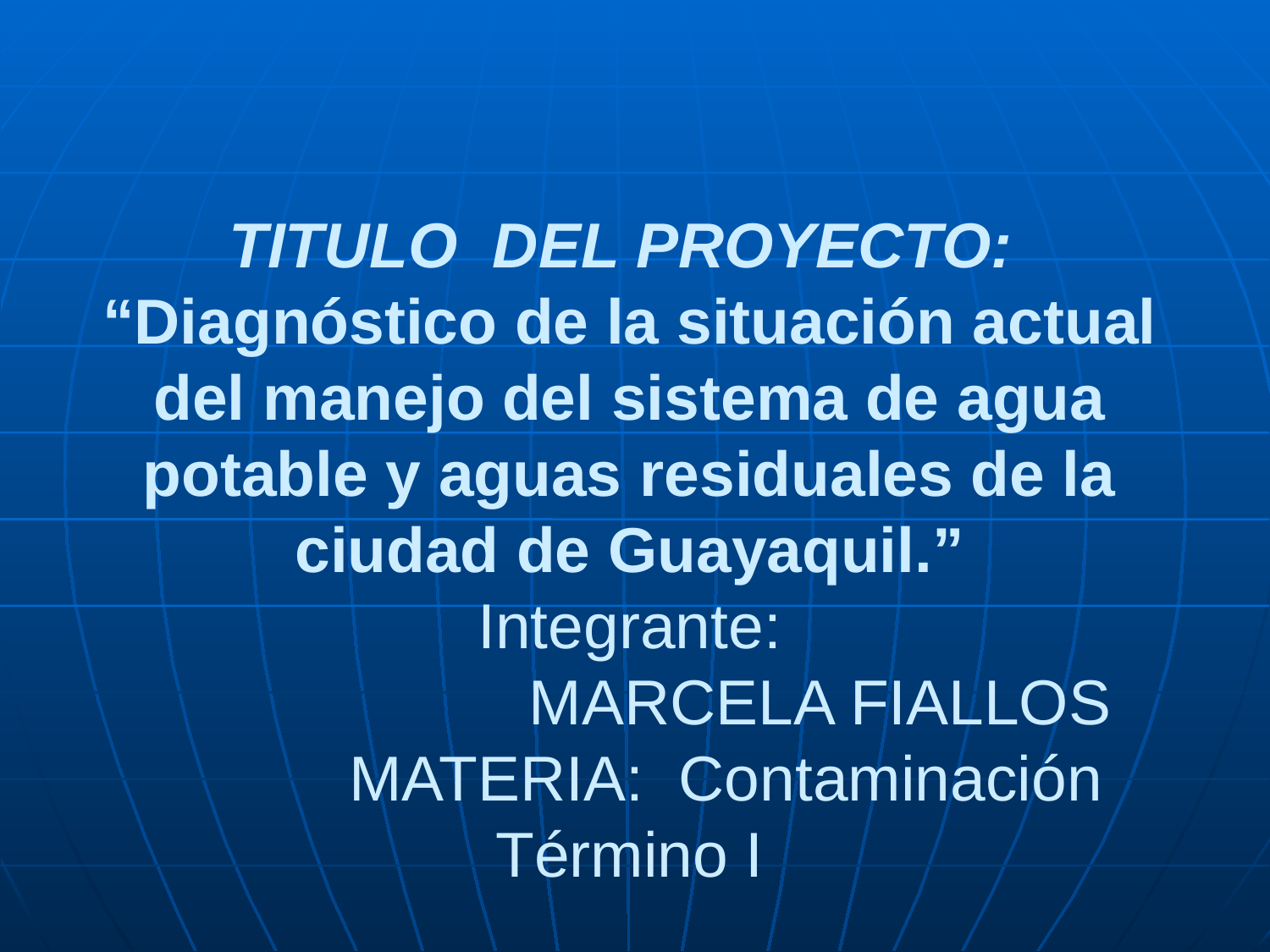

# TITULO  DEL PROYECTO: “Diagnóstico de la situación actual del manejo del sistema de agua potable y aguas residuales de la ciudad de Guayaquil.” Integrante: MARCELA FIALLOS MATERIA:  Contaminación Término I